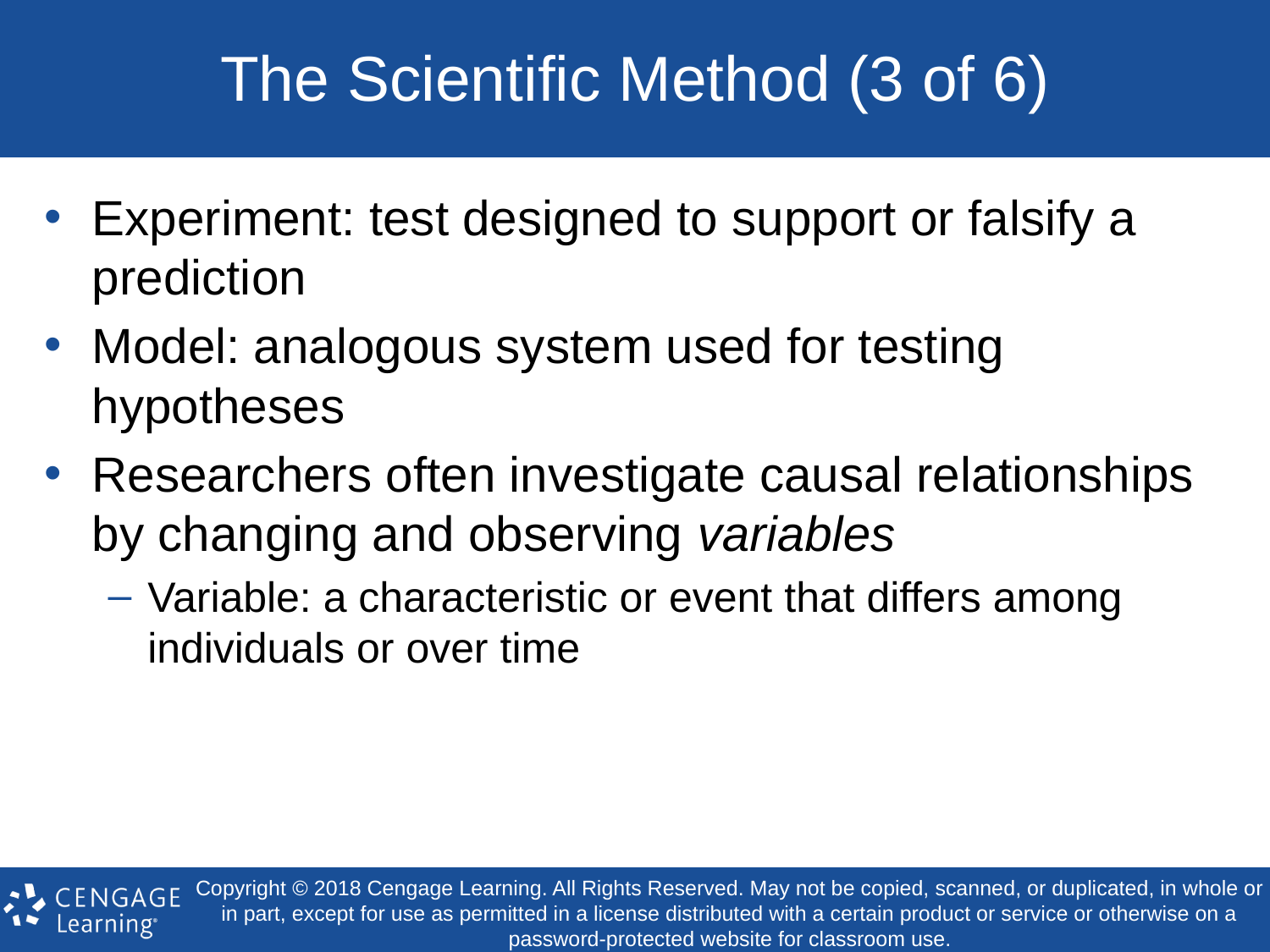

# The Scientific Method (3 of 6)
Experiment: test designed to support or falsify a prediction
Model: analogous system used for testing hypotheses
Researchers often investigate causal relationships by changing and observing variables
Variable: a characteristic or event that differs among individuals or over time